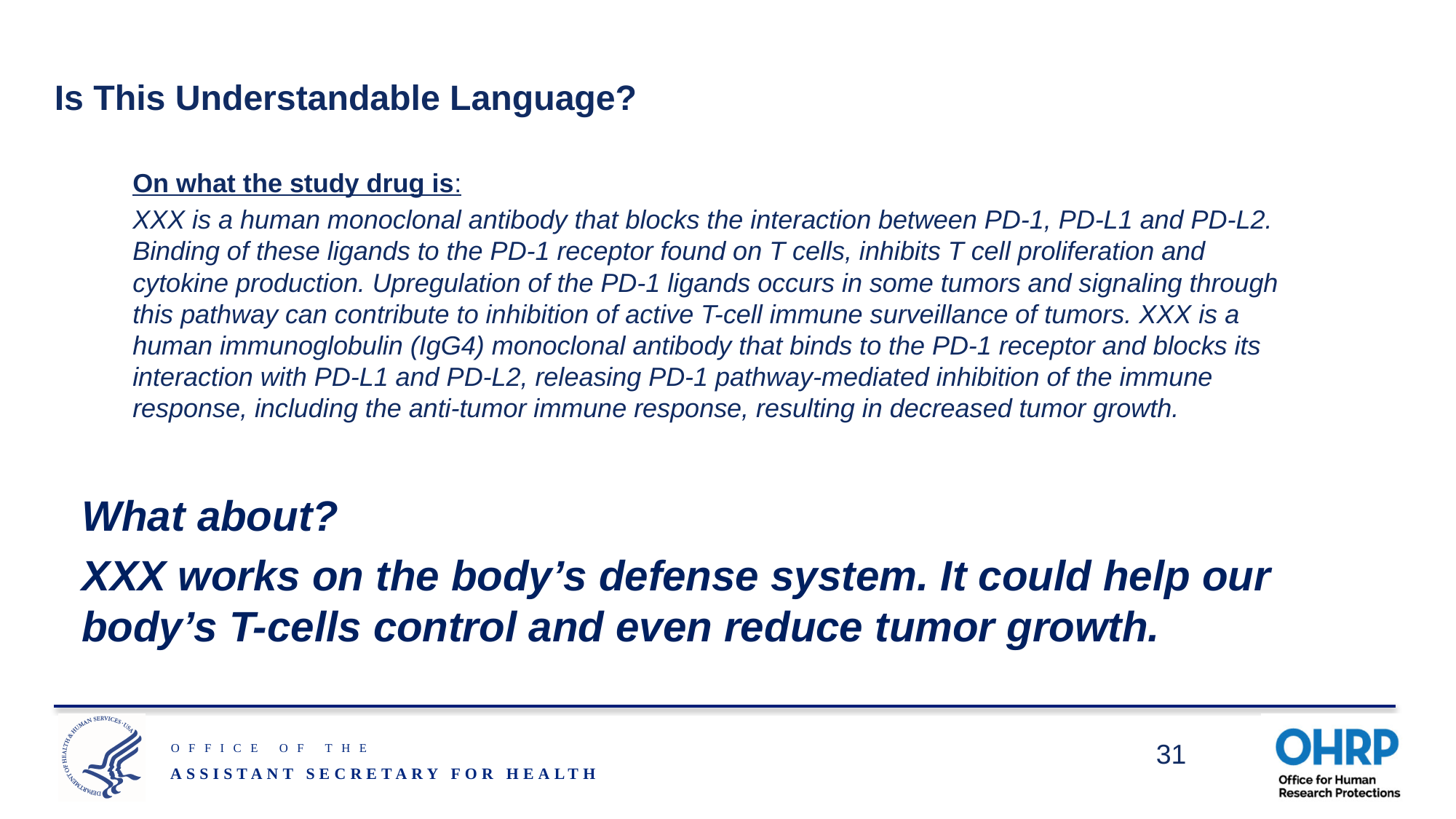

# Is This Understandable Language?
On what the study drug is:
XXX is a human monoclonal antibody that blocks the interaction between PD-1, PD-L1 and PD-L2. Binding of these ligands to the PD-1 receptor found on T cells, inhibits T cell proliferation and cytokine production. Upregulation of the PD-1 ligands occurs in some tumors and signaling through this pathway can contribute to inhibition of active T-cell immune surveillance of tumors. XXX is a human immunoglobulin (IgG4) monoclonal antibody that binds to the PD-1 receptor and blocks its interaction with PD-L1 and PD-L2, releasing PD-1 pathway-mediated inhibition of the immune response, including the anti-tumor immune response, resulting in decreased tumor growth.
What about?
XXX works on the body’s defense system. It could help our body’s T-cells control and even reduce tumor growth.